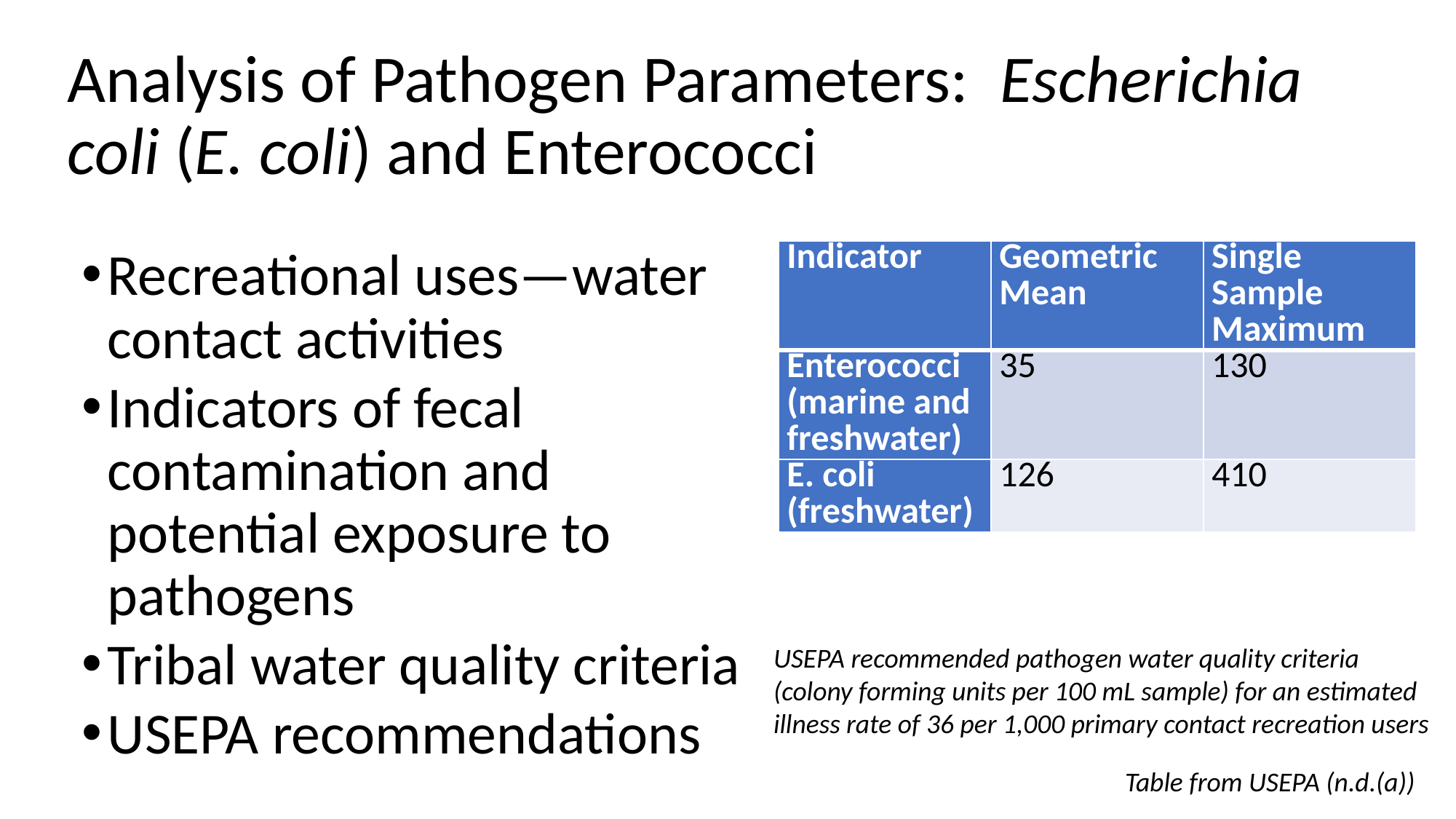

# Analysis of Pathogen Parameters:  Escherichia coli (E. coli) and Enterococci
Recreational uses—water contact activities
Indicators of fecal contamination and potential exposure to pathogens
Tribal water quality criteria
USEPA recommendations

| Indicator | Geometric Mean | Single Sample Maximum |
| --- | --- | --- |
| Enterococci (marine and freshwater) | 35 | 130 |
| E. coli (freshwater) | 126 | 410 |
USEPA recommended pathogen water quality criteria (colony forming units per 100 mL sample) for an estimated illness rate of 36 per 1,000 primary contact recreation users
Table from USEPA (n.d.(a))